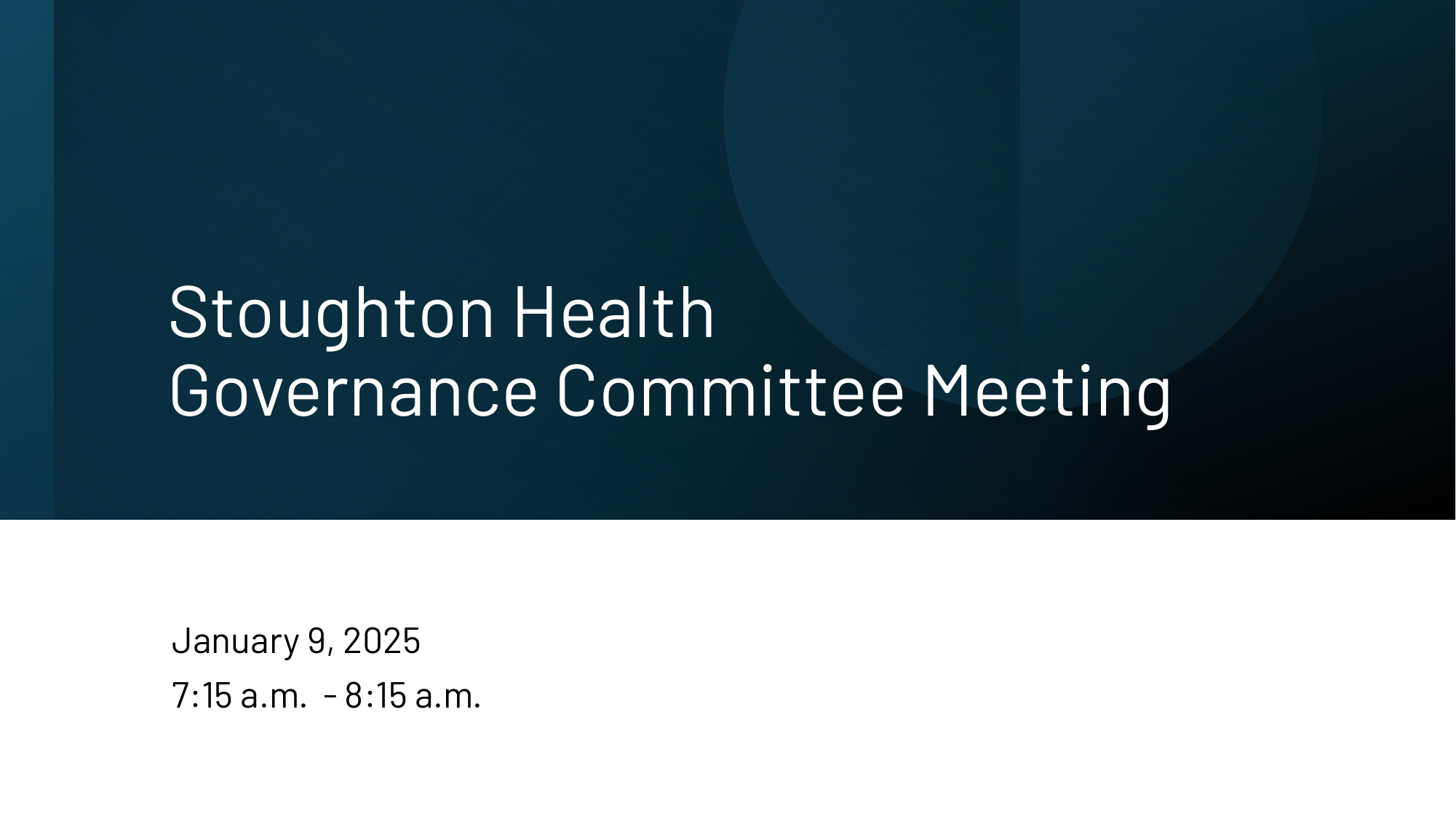

# Stoughton Health Governance Committee Meeting
January 9, 2025
7:15 a.m.  - 8:15 a.m.